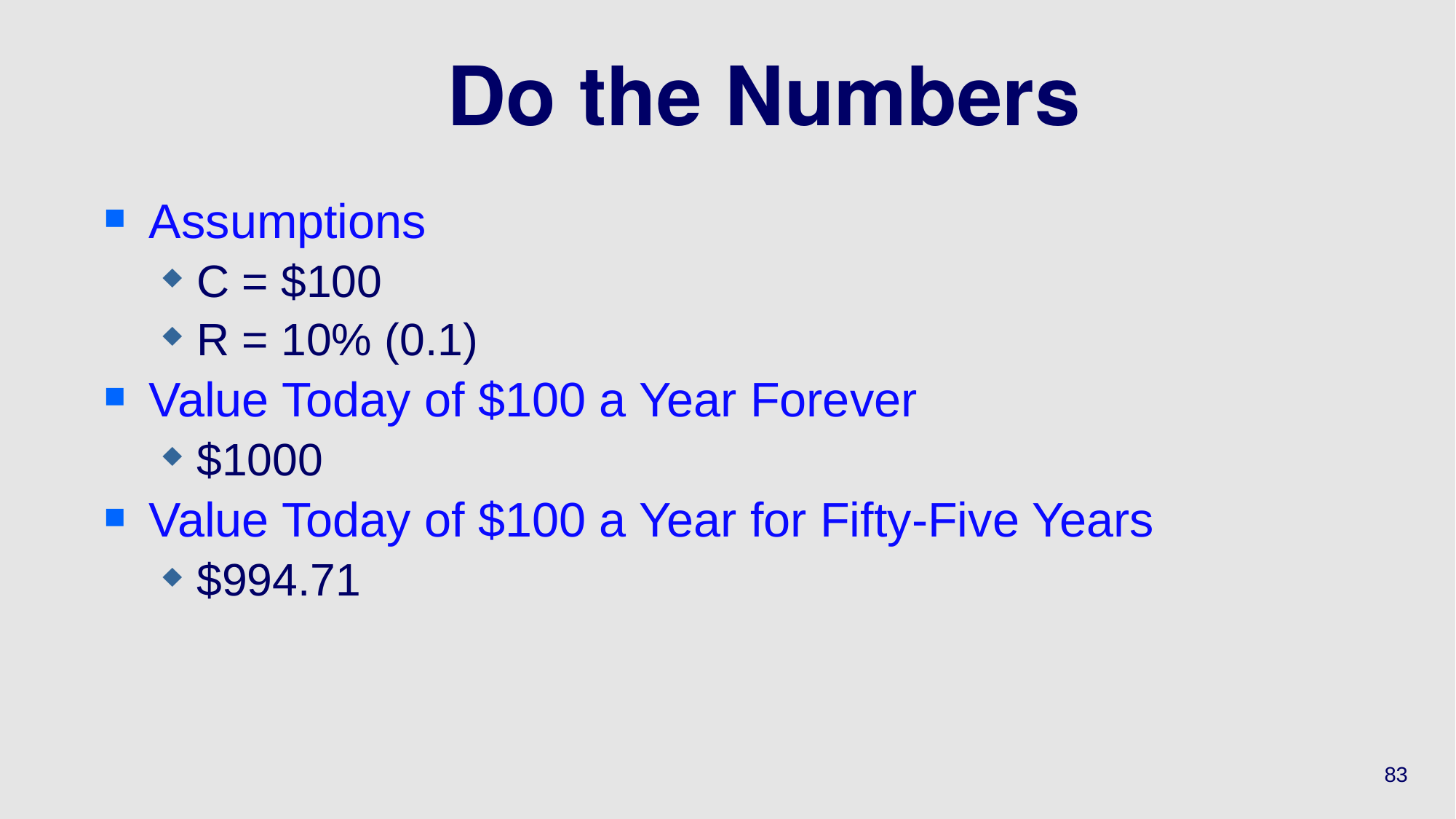

# Do the Numbers
Assumptions
C = $100
R = 10% (0.1)
Value Today of $100 a Year Forever
$1000
Value Today of $100 a Year for Fifty-Five Years
$994.71
83